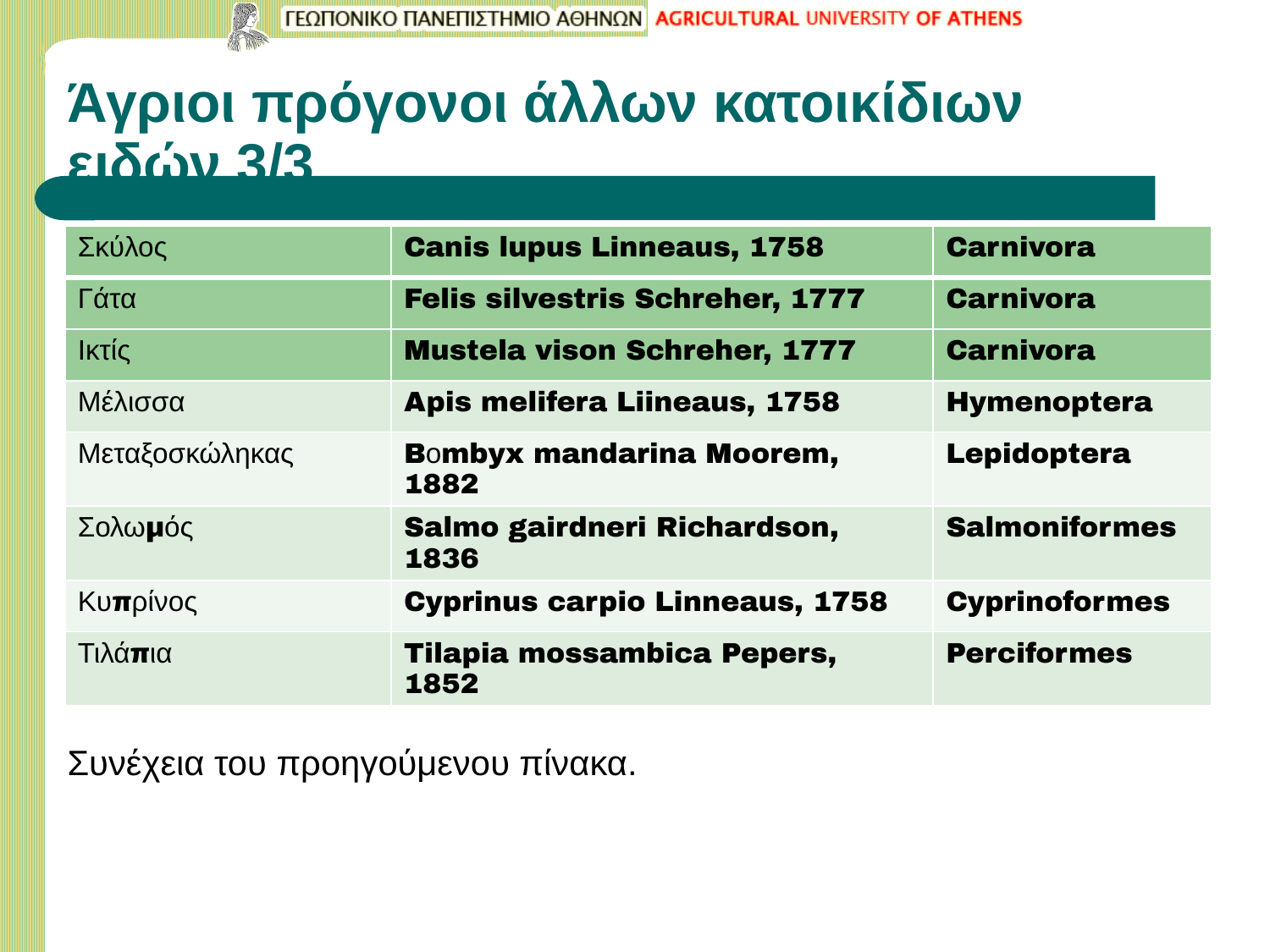

# Άγριοι πρόγονοι άλλων κατοικίδιων ειδών 3/3
| Σκύλος | Canis lupus Linneaus, 1758 | Carnivora |
| --- | --- | --- |
| Γάτα | Felis silvestris Schreher, 1777 | Carnivora |
| Ικτίς | Mustela vison Schreher, 1777 | Carnivora |
| Μέλισσα | Apis melifera Liineaus, 1758 | Hymenoptera |
| Μεταξοσκώληκας | Bοmbyx mandarina Moorem, 1882 | Lepidoptera |
| Σολωμός | Salmo gairdneri Richardson, 1836 | Salmoniformes |
| Κυπρίνος | Cyprinus carpio Linneaus, 1758 | Cyprinoformes |
| Τιλάπια | Tilapia mossambica Pepers, 1852 | Perciformes |
Συνέχεια του προηγούμενου πίνακα.